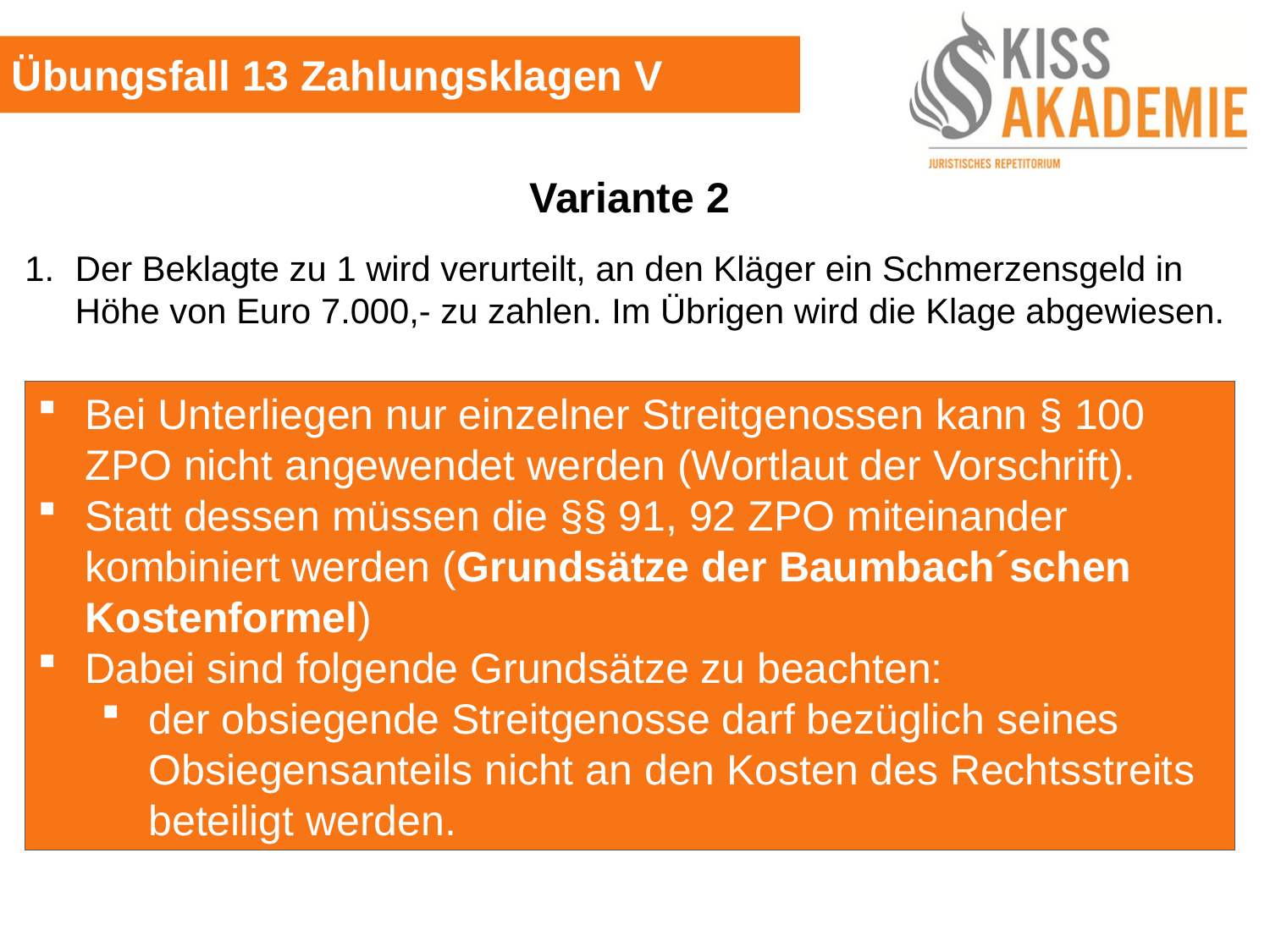

Übungsfall 13 Zahlungsklagen V

Variante 2

1. 	Der Beklagte zu 1 wird verurteilt, an den Kläger ein Schmerzensgeld in Höhe von Euro 7.000,- zu zahlen. Im Übrigen wird die Klage abgewiesen.
Bei Unterliegen nur einzelner Streitgenossen kann § 100 ZPO nicht angewendet werden (Wortlaut der Vorschrift).
Statt dessen müssen die §§ 91, 92 ZPO miteinander kombiniert werden (Grundsätze der Baumbach´schen Kostenformel)
Dabei sind folgende Grundsätze zu beachten:
der obsiegende Streitgenosse darf bezüglich seines Obsiegensanteils nicht an den Kosten des Rechtsstreits beteiligt werden.